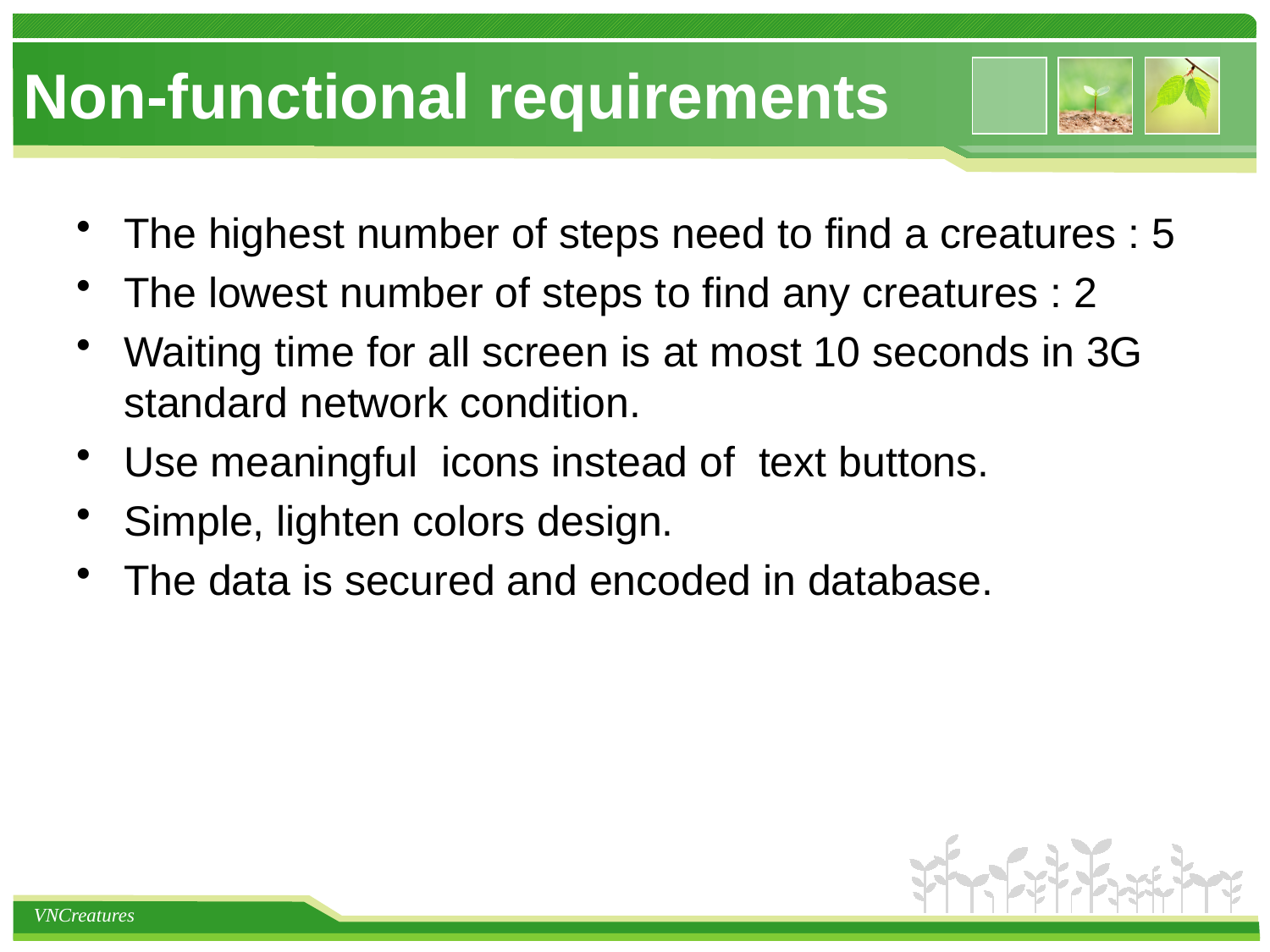

# Non-functional requirements
The highest number of steps need to find a creatures : 5
The lowest number of steps to find any creatures : 2
Waiting time for all screen is at most 10 seconds in 3G standard network condition.
Use meaningful  icons instead of  text buttons.
Simple, lighten colors design.
The data is secured and encoded in database.